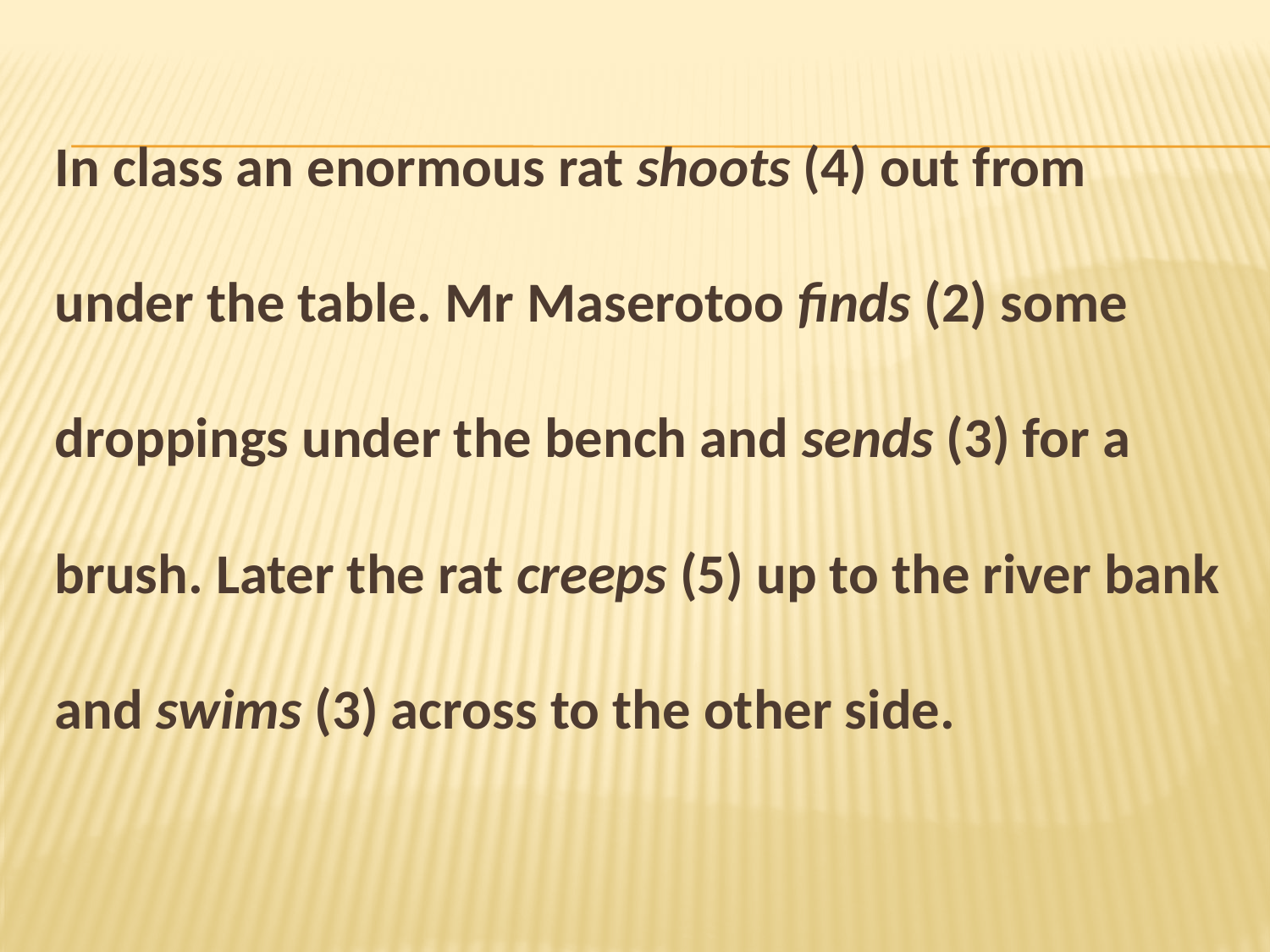

In class an enormous rat shoots (4) out from under the table. Mr Maserotoo finds (2) some droppings under the bench and sends (3) for a brush. Later the rat creeps (5) up to the river bank and swims (3) across to the other side.